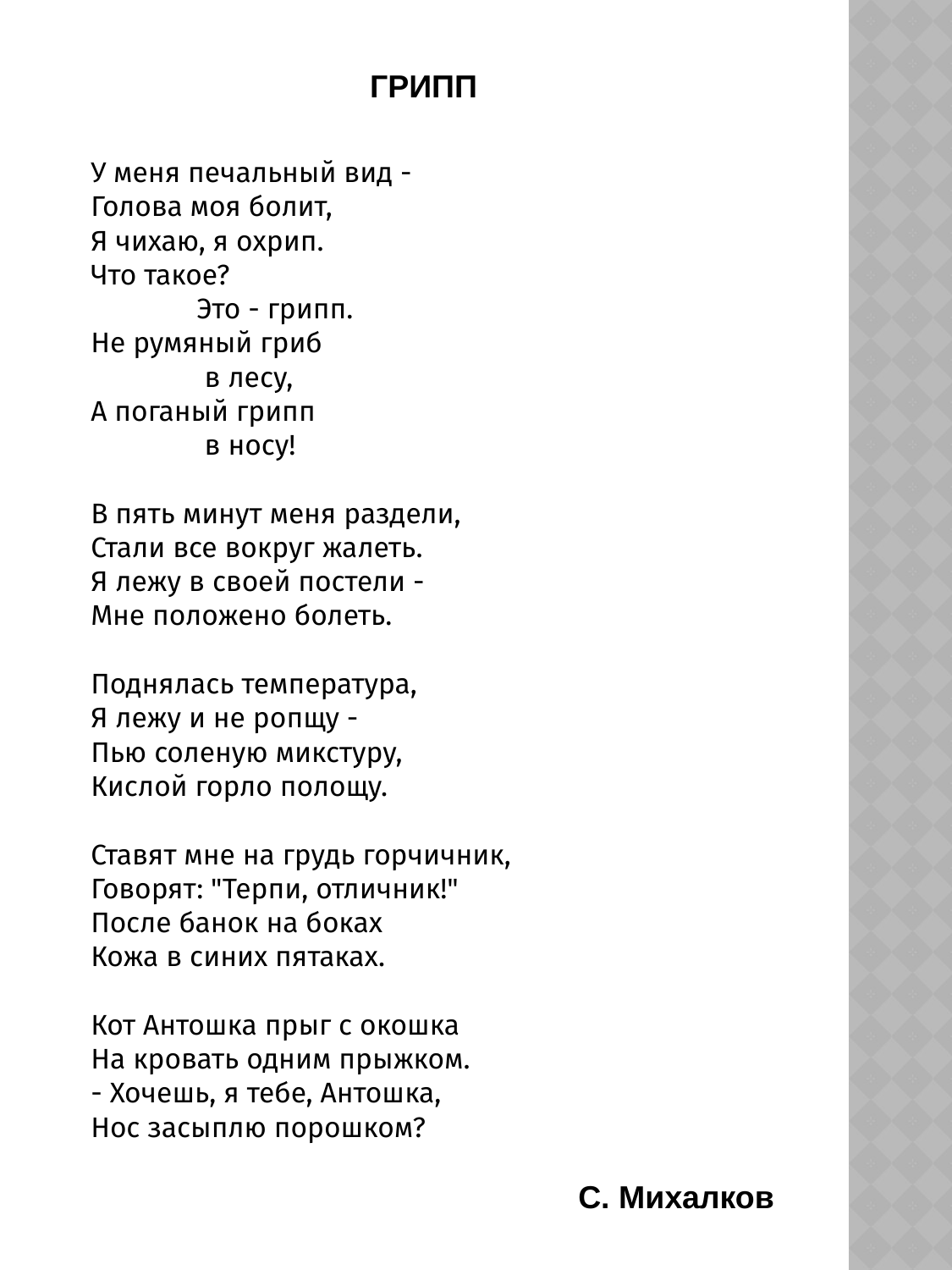

ГРИПП
У меня печальный вид -
Голова моя болит,
Я чихаю, я охрип.
Что такое?
              Это - грипп.
Не румяный гриб
               в лесу,
А поганый грипп
               в носу!
В пять минут меня раздели,
Стали все вокруг жалеть.
Я лежу в своей постели -
Мне положено болеть.
Поднялась температура,
Я лежу и не ропщу -
Пью соленую микстуру,
Кислой горло полощу.
Ставят мне на грудь горчичник,
Говорят: "Терпи, отличник!"
После банок на боках
Кожа в синих пятаках.
Кот Антошка прыг с окошка
На кровать одним прыжком.
- Хочешь, я тебе, Антошка,
Нос засыплю порошком?
С. Михалков